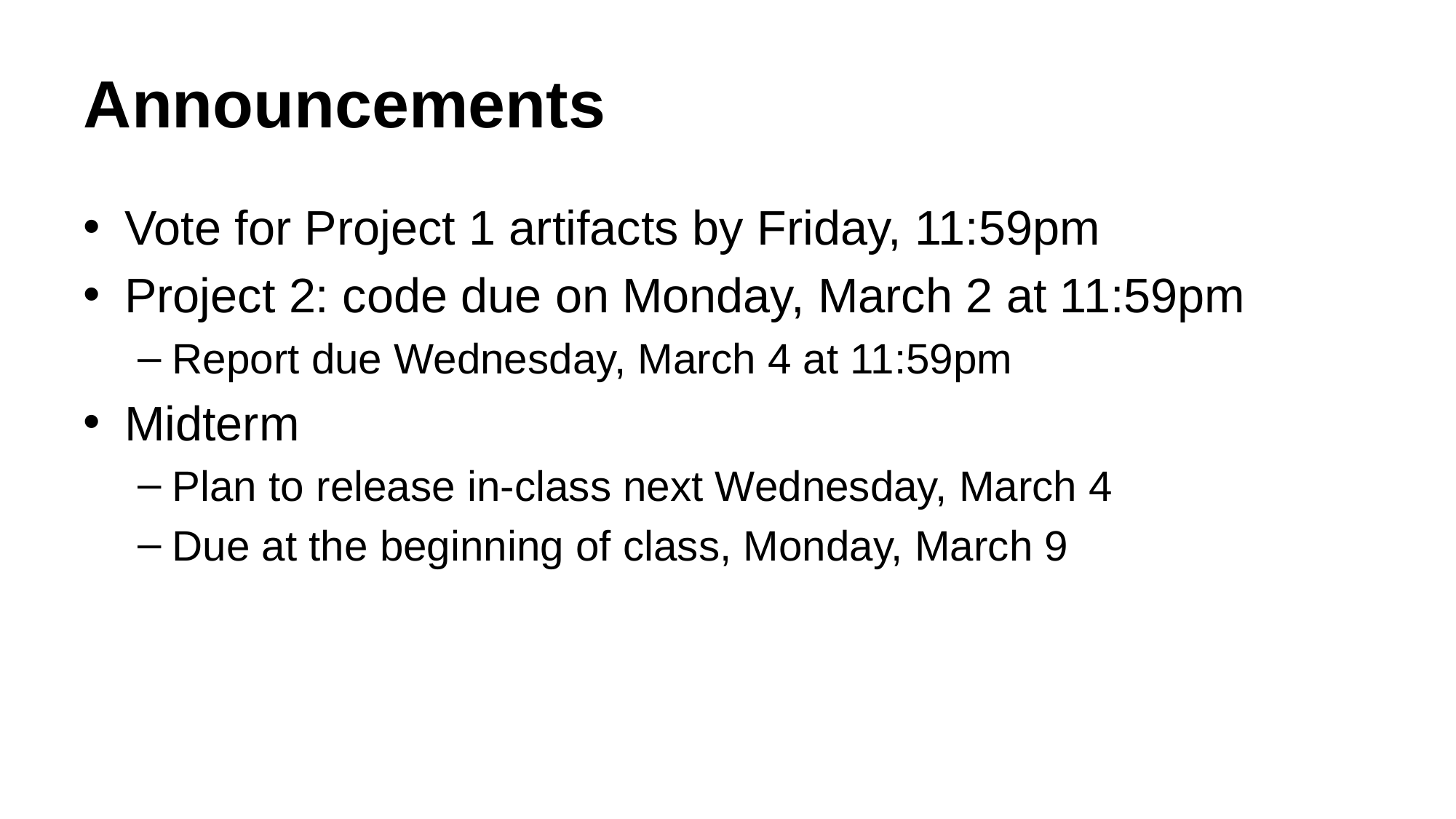

# Announcements
Vote for Project 1 artifacts by Friday, 11:59pm
Project 2: code due on Monday, March 2 at 11:59pm
Report due Wednesday, March 4 at 11:59pm
Midterm
Plan to release in-class next Wednesday, March 4
Due at the beginning of class, Monday, March 9